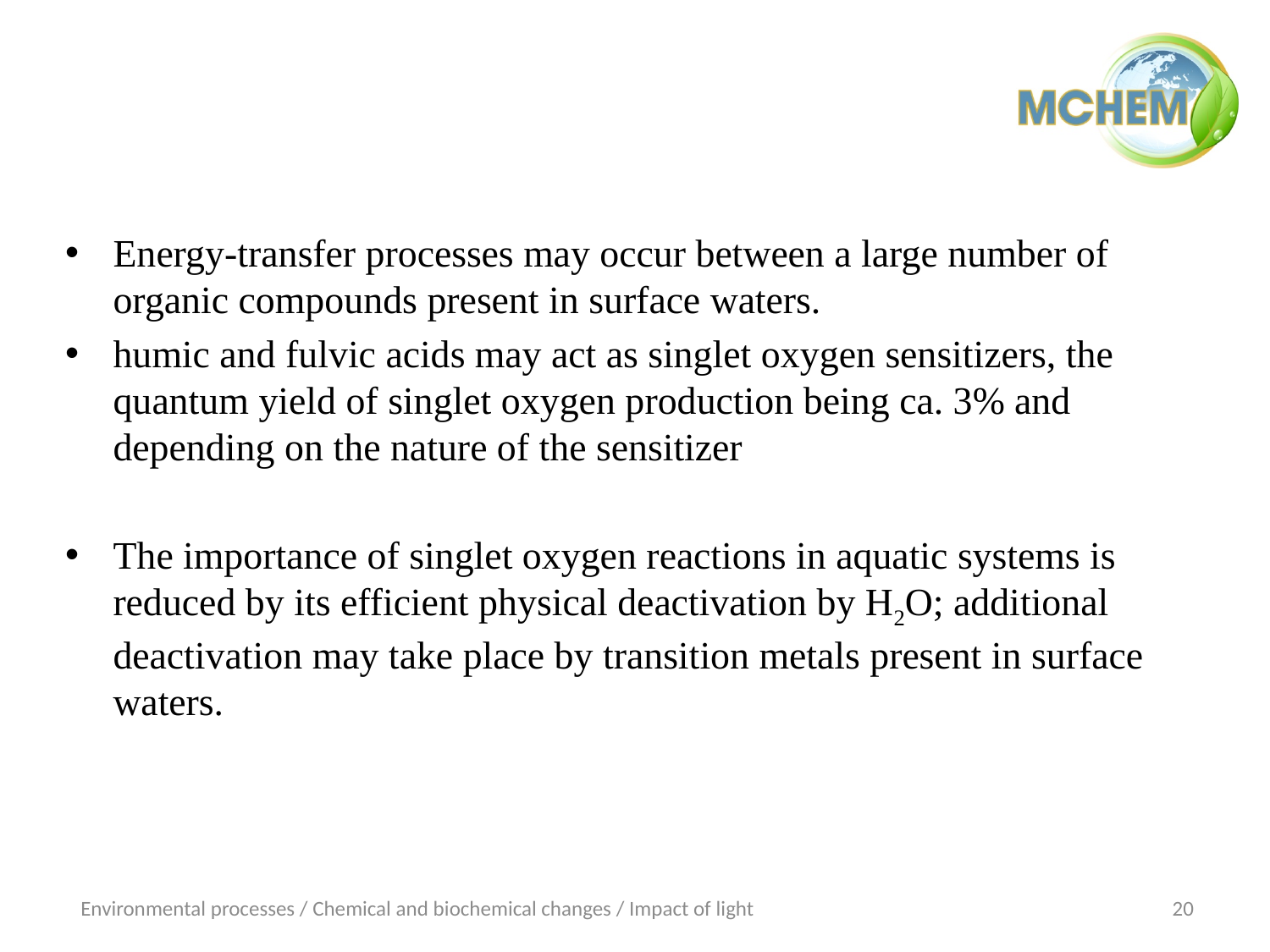

Energy-transfer processes may occur between a large number of organic compounds present in surface waters.
humic and fulvic acids may act as singlet oxygen sensitizers, the quantum yield of singlet oxygen production being ca. 3% and depending on the nature of the sensitizer

The importance of singlet oxygen reactions in aquatic systems is reduced by its efficient physical deactivation by H2O; additional deactivation may take place by transition metals present in surface waters.
Environmental processes / Chemical and biochemical changes / Impact of light
20